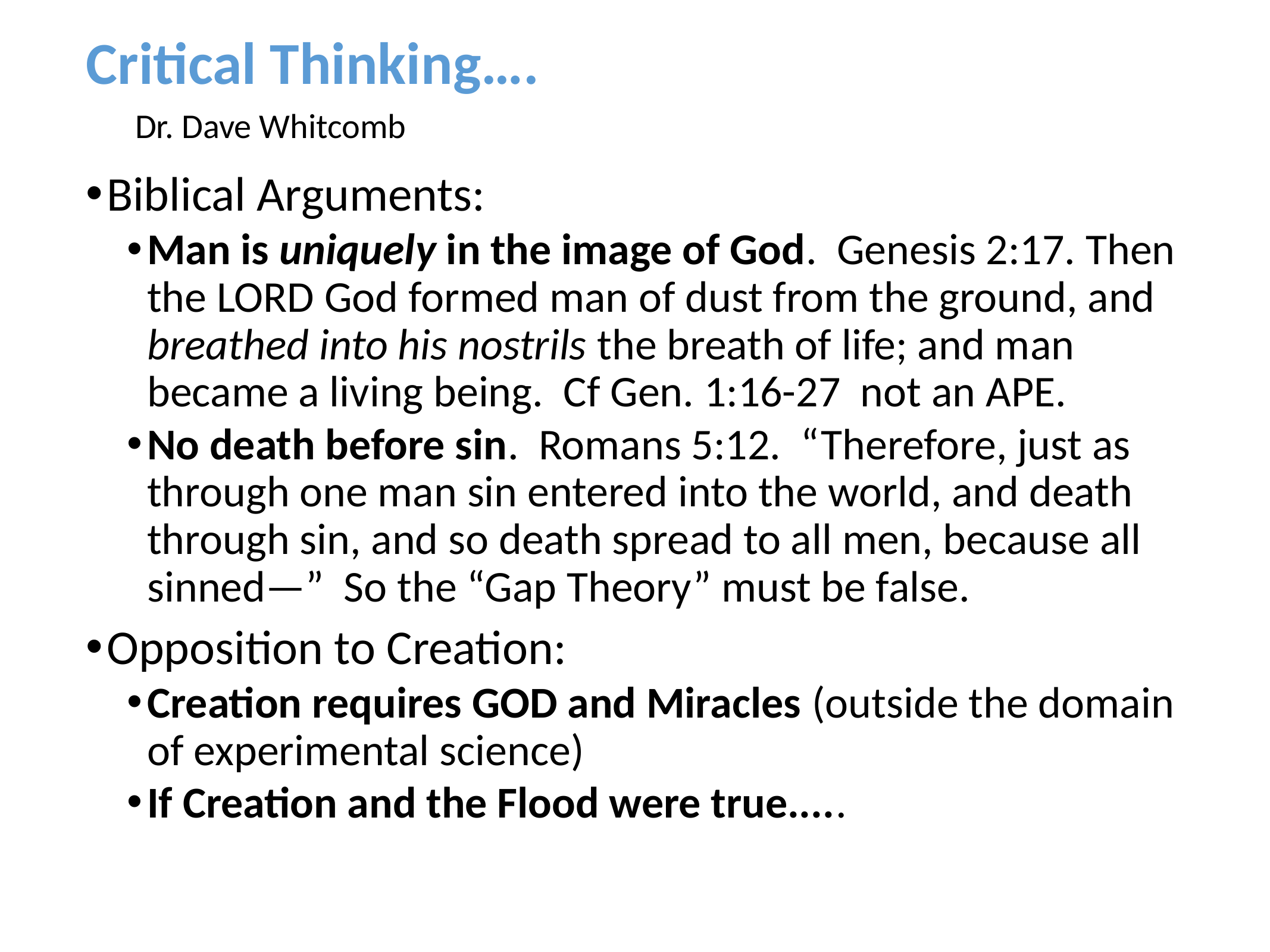

# Critical Thinking….
Dr. Dave Whitcomb
Biblical Arguments:
Man is uniquely in the image of God.  Genesis 2:17. Then the LORD God formed man of dust from the ground, and breathed into his nostrils the breath of life; and man became a living being.  Cf Gen. 1:16-27  not an APE.
No death before sin.  Romans 5:12.  “Therefore, just as through one man sin entered into the world, and death through sin, and so death spread to all men, because all sinned—”  So the “Gap Theory” must be false.
Opposition to Creation:
Creation requires GOD and Miracles (outside the domain of experimental science)
If Creation and the Flood were true.....